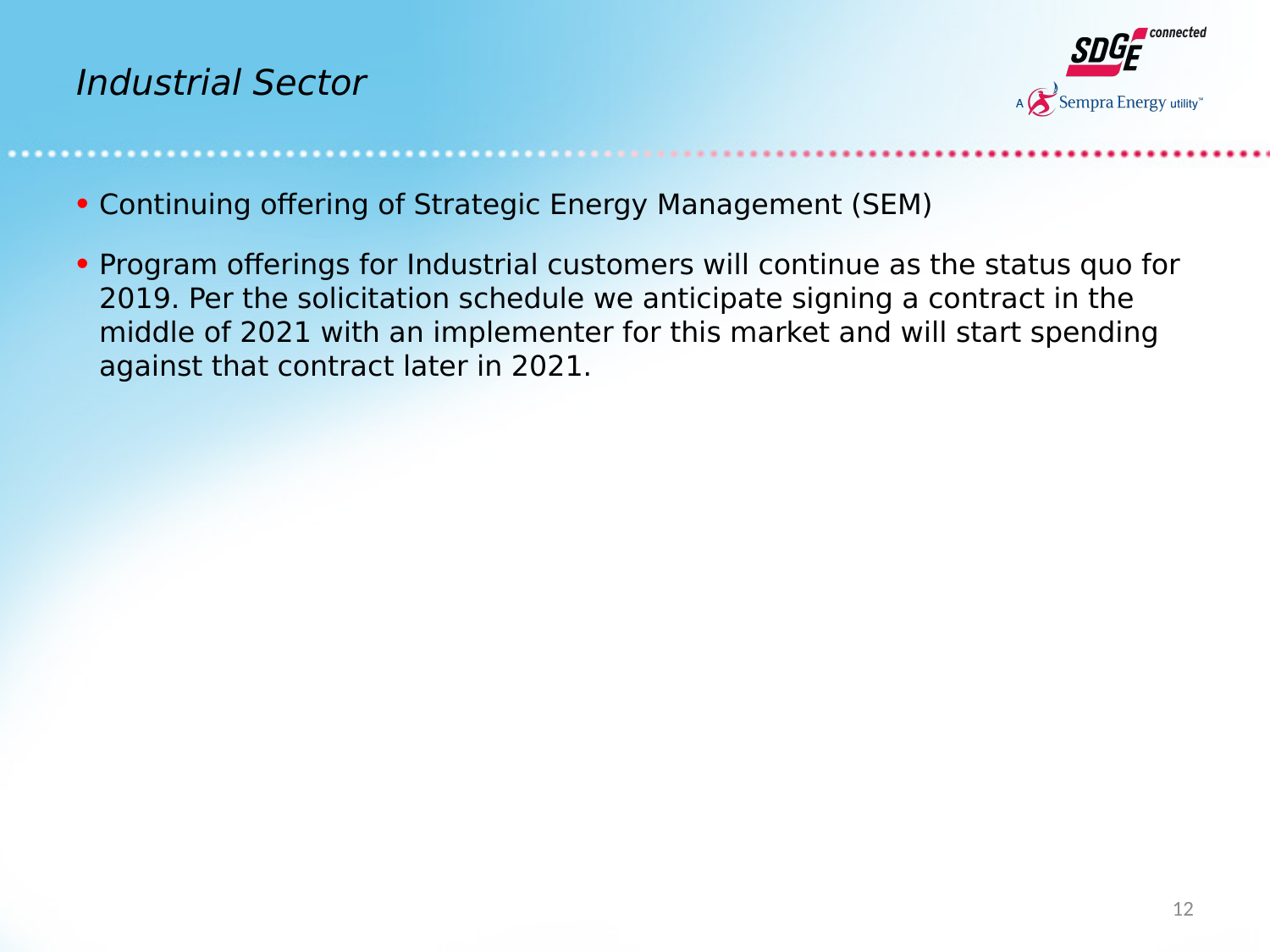

# Industrial Sector
Continuing offering of Strategic Energy Management (SEM)
Program offerings for Industrial customers will continue as the status quo for 2019. Per the solicitation schedule we anticipate signing a contract in the middle of 2021 with an implementer for this market and will start spending against that contract later in 2021.

12